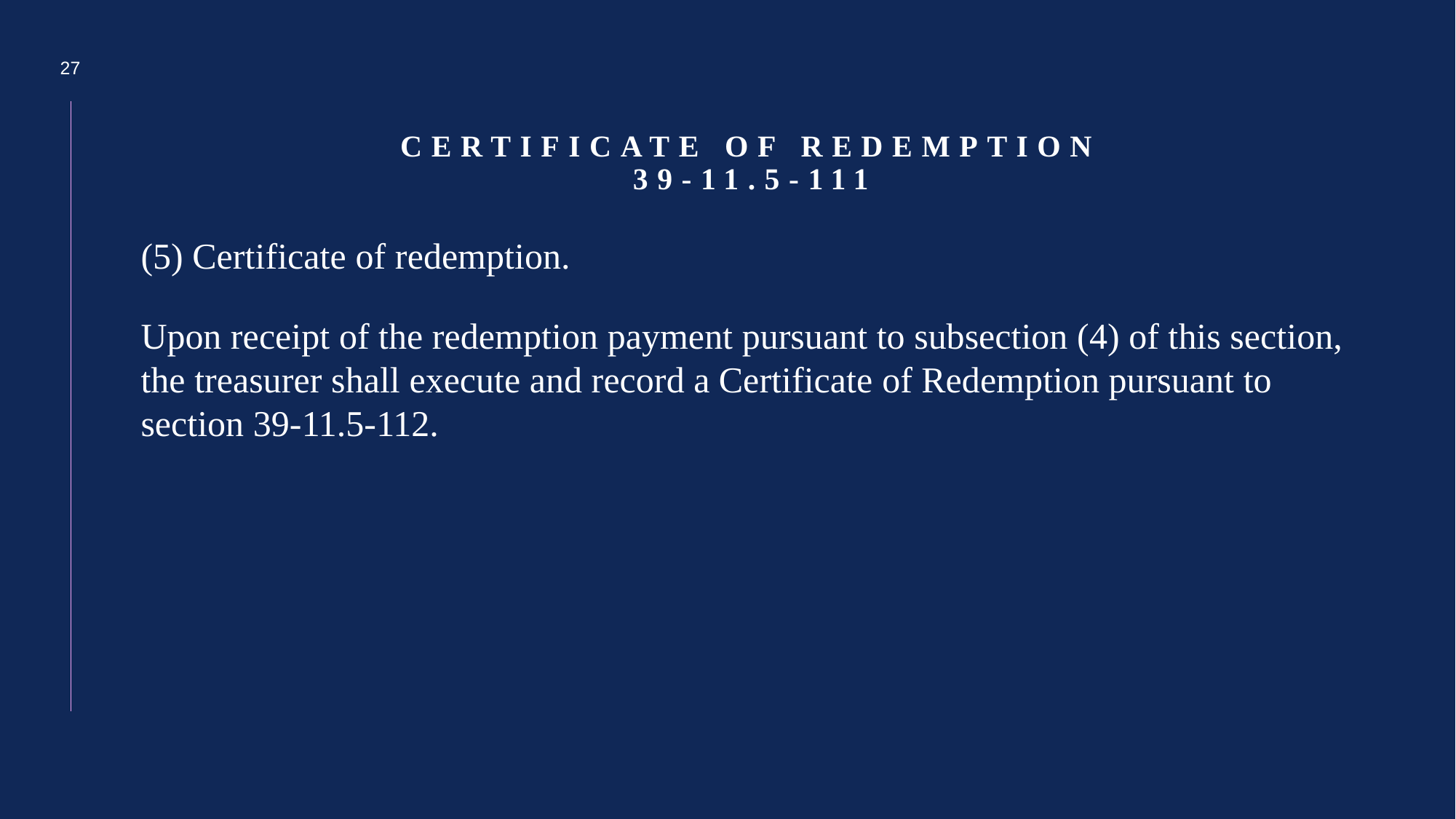

27
# Certificate of Redemption 39-11.5-111
(5) Certificate of redemption.

Upon receipt of the redemption payment pursuant to subsection (4) of this section, the treasurer shall execute and record a Certificate of Redemption pursuant to section 39-11.5-112.